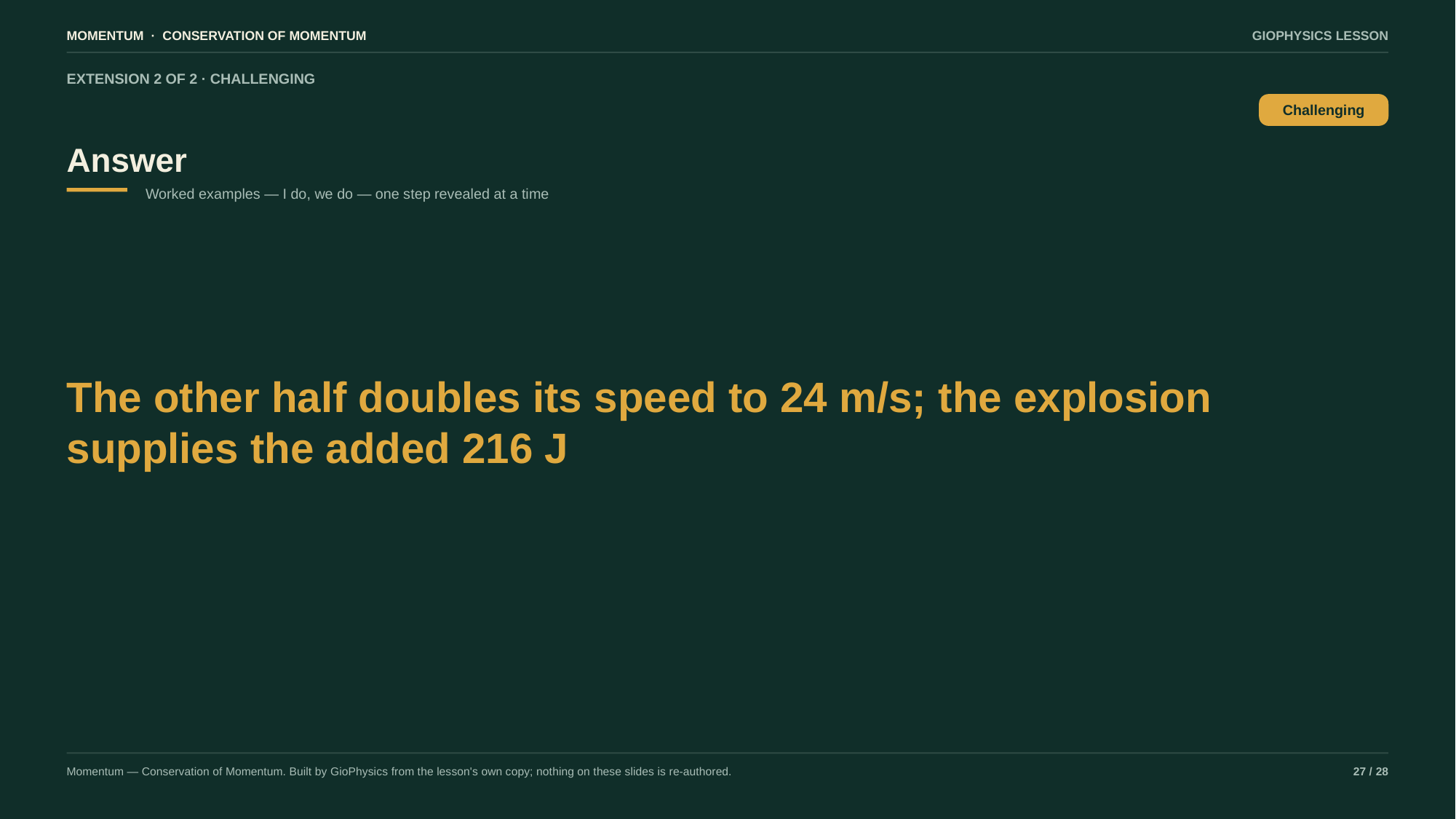

MOMENTUM  ·  CONSERVATION OF MOMENTUM
GIOPHYSICS LESSON

EXTENSION 2 OF 2 · CHALLENGING
Answer

Challenging
Worked examples — I do, we do — one step revealed at a time

The other half doubles its speed to 24 m/s; the explosion supplies the added 216 J

Momentum — Conservation of Momentum. Built by GioPhysics from the lesson's own copy; nothing on these slides is re-authored.
27 / 28